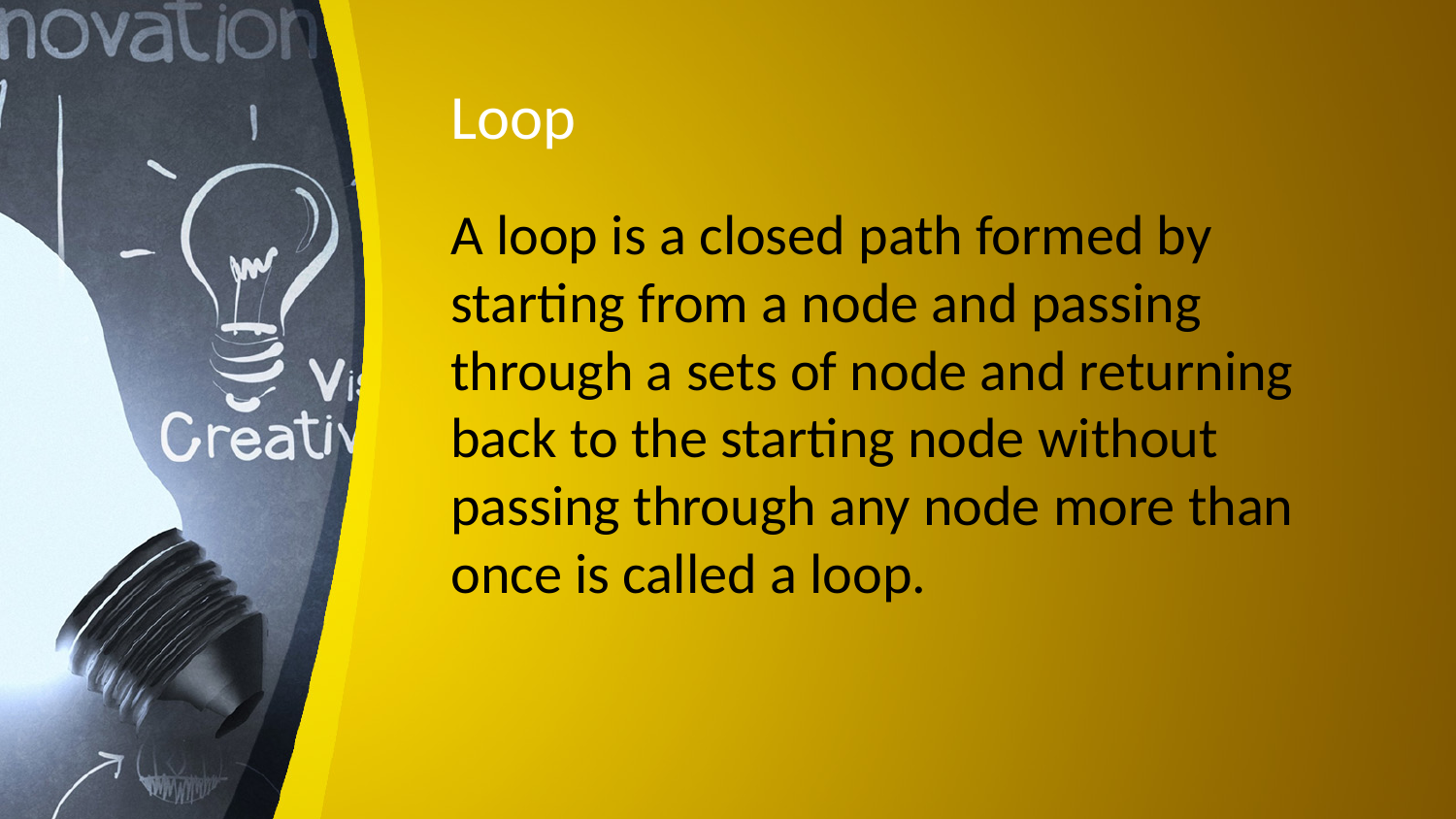

# Loop
A loop is a closed path formed by starting from a node and passing through a sets of node and returning back to the starting node without passing through any node more than once is called a loop.